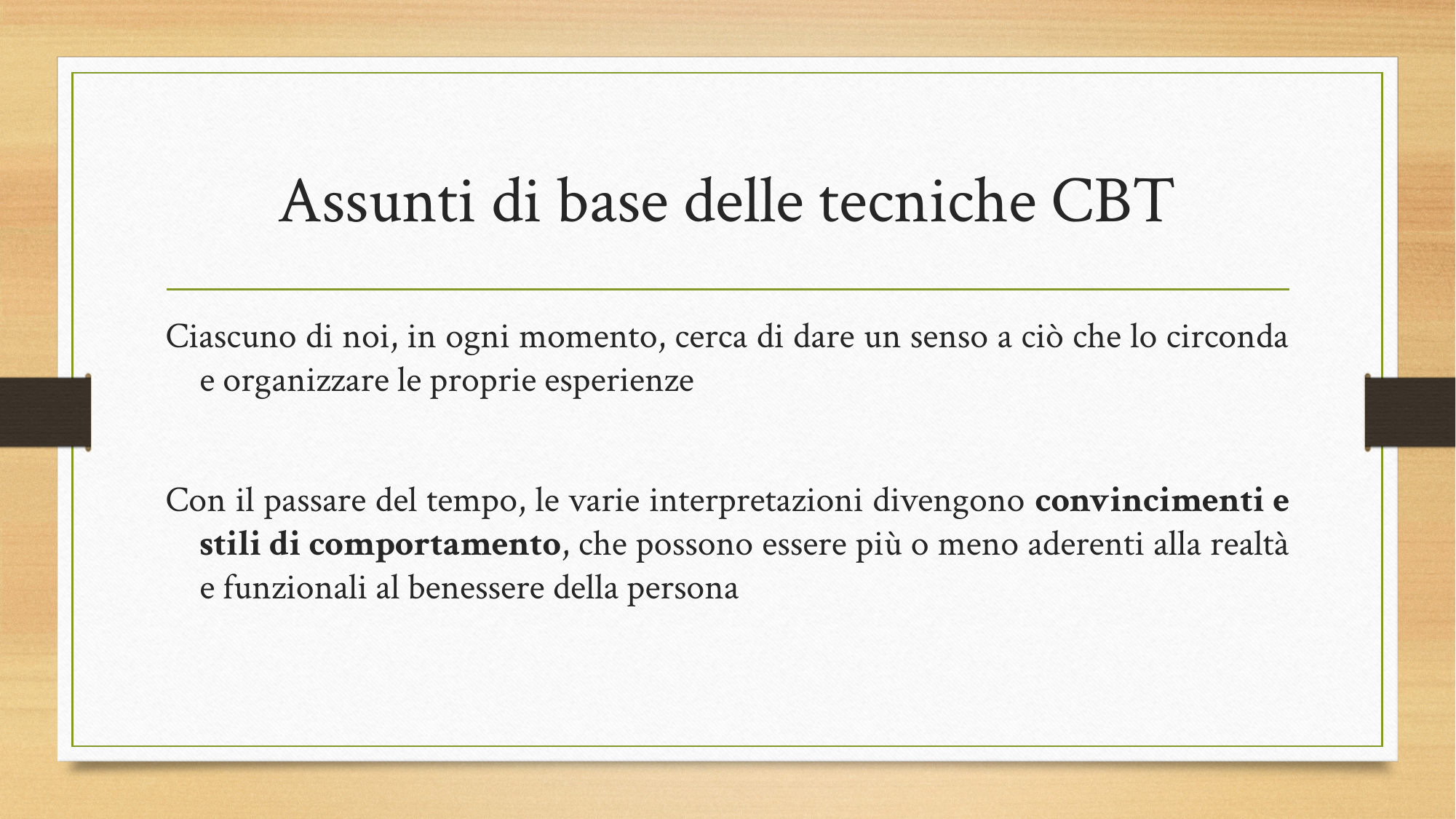

# Assunti di base delle tecniche CBT
Ciascuno di noi, in ogni momento, cerca di dare un senso a ciò che lo circonda e organizzare le proprie esperienze

Con il passare del tempo, le varie interpretazioni divengono convincimenti e stili di comportamento, che possono essere più o meno aderenti alla realtà e funzionali al benessere della persona